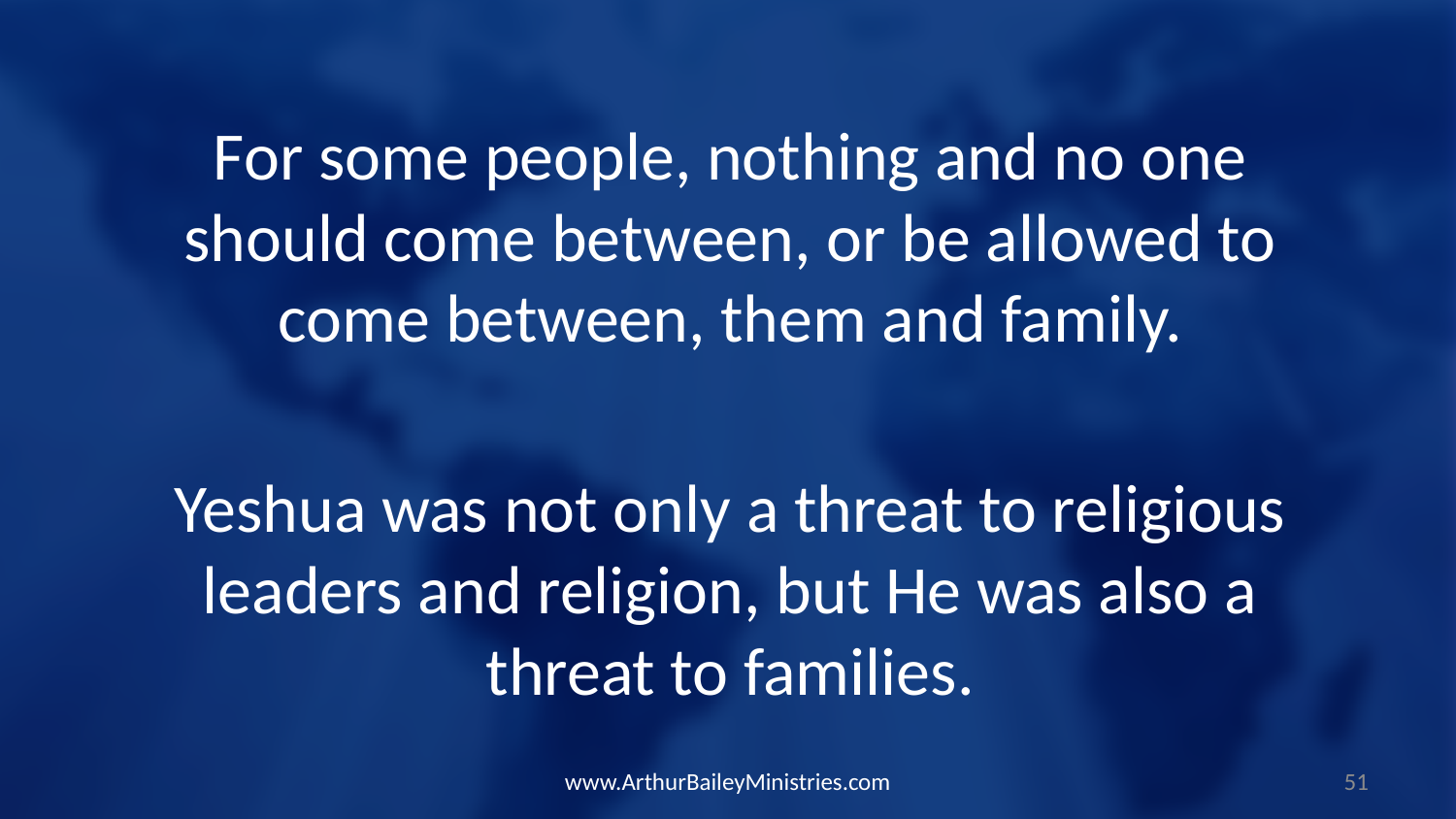

For some people, nothing and no one should come between, or be allowed to come between, them and family.

Yeshua was not only a threat to religious leaders and religion, but He was also a threat to families.

www.ArthurBaileyMinistries.com
51